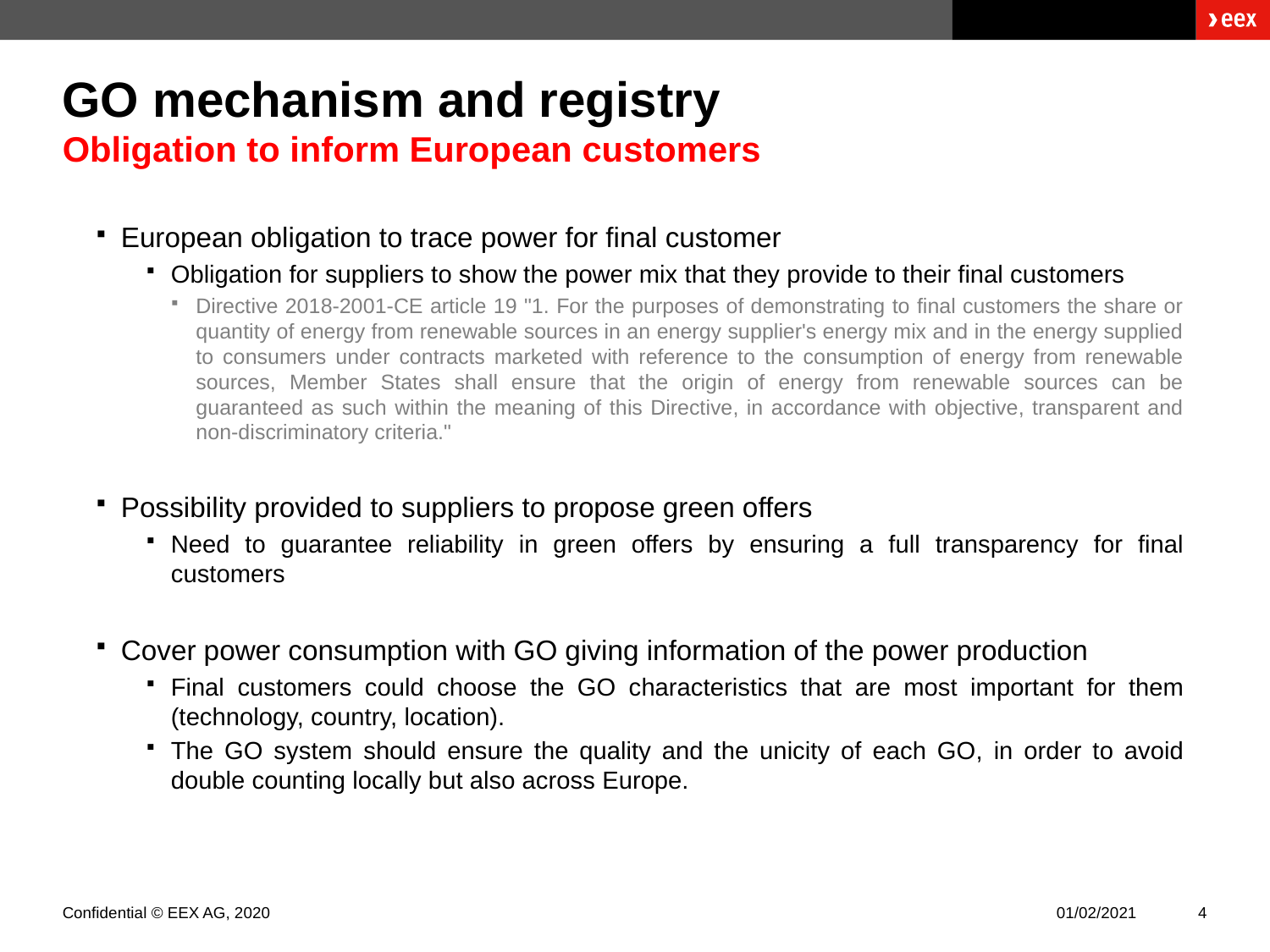

# GO mechanism and registry Obligation to inform European customers
European obligation to trace power for final customer
Obligation for suppliers to show the power mix that they provide to their final customers
Directive 2018-2001-CE article 19 "1. For the purposes of demonstrating to final customers the share or quantity of energy from renewable sources in an energy supplier's energy mix and in the energy supplied to consumers under contracts marketed with reference to the consumption of energy from renewable sources, Member States shall ensure that the origin of energy from renewable sources can be guaranteed as such within the meaning of this Directive, in accordance with objective, transparent and non-discriminatory criteria."

Possibility provided to suppliers to propose green offers
Need to guarantee reliability in green offers by ensuring a full transparency for final customers

Cover power consumption with GO giving information of the power production
Final customers could choose the GO characteristics that are most important for them (technology, country, location).
The GO system should ensure the quality and the unicity of each GO, in order to avoid double counting locally but also across Europe.
Confidential © EEX AG, 2020
01/02/2021
4